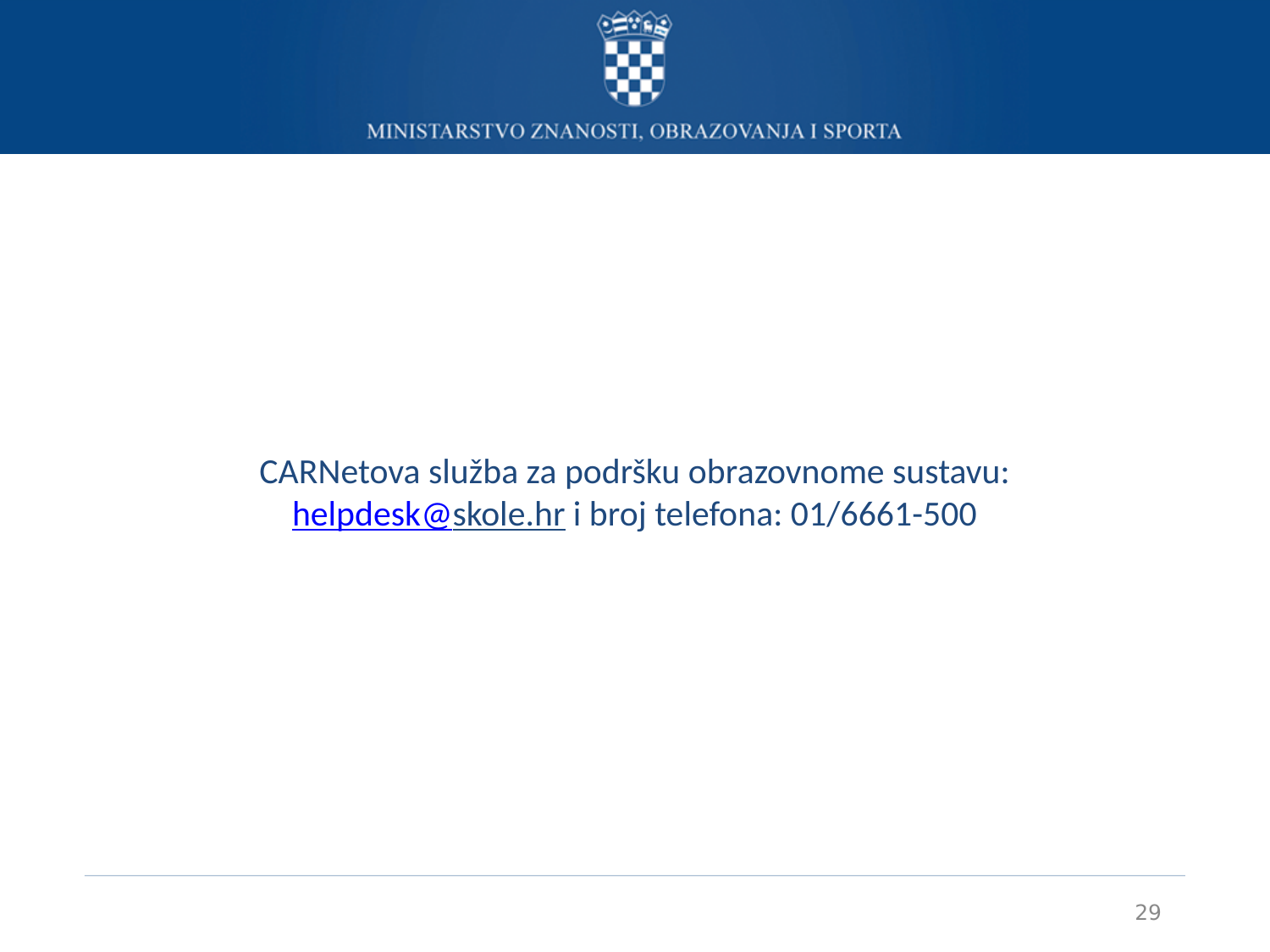

# CARNetova služba za podršku obrazovnome sustavu: helpdesk@skole.hr i broj telefona: 01/6661-500
29